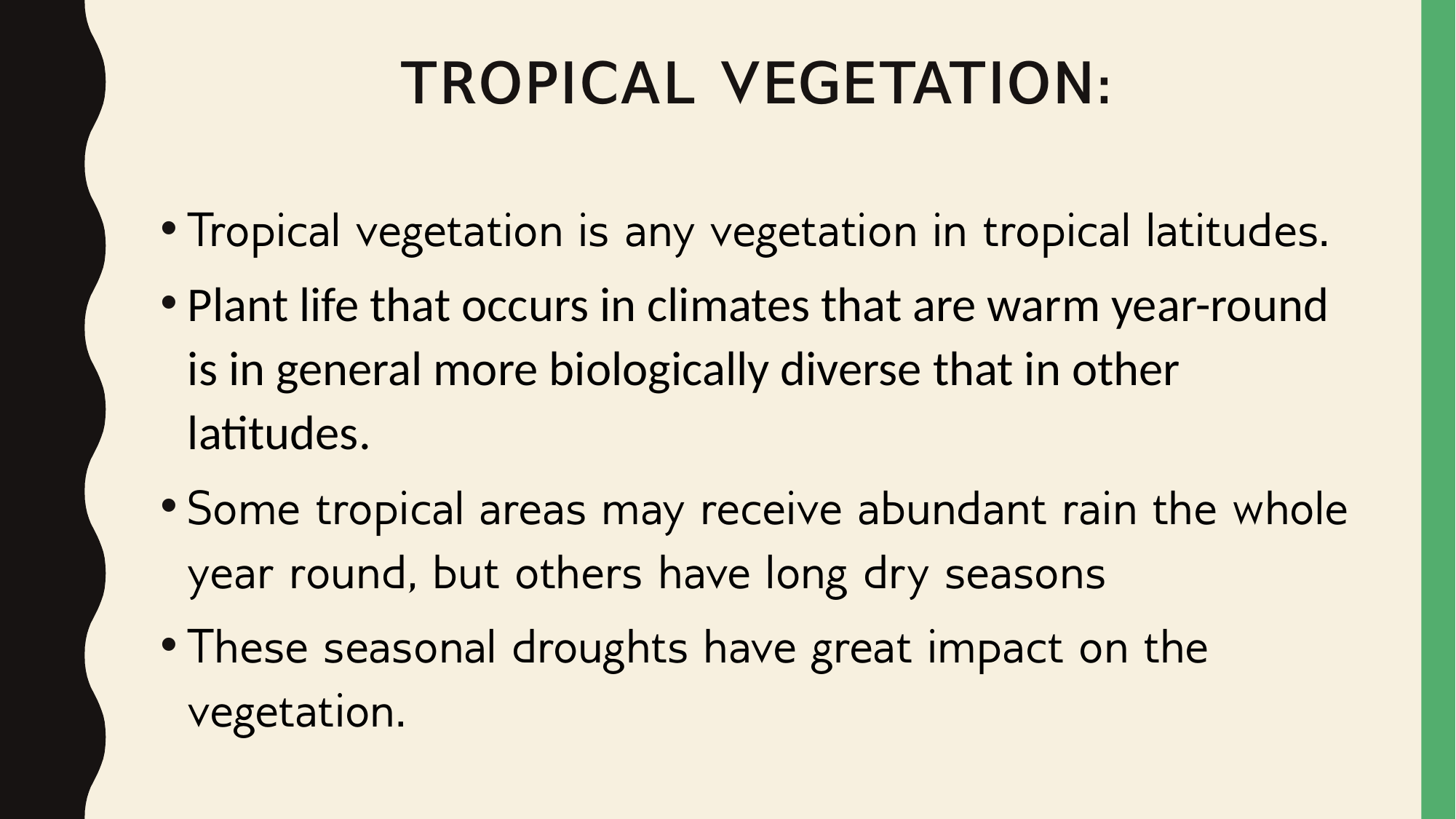

# Tropical vegetation:
Tropical vegetation is any vegetation in tropical latitudes.
Plant life that occurs in climates that are warm year-round is in general more biologically diverse that in other latitudes.
Some tropical areas may receive abundant rain the whole year round, but others have long dry seasons
These seasonal droughts have great impact on the vegetation.